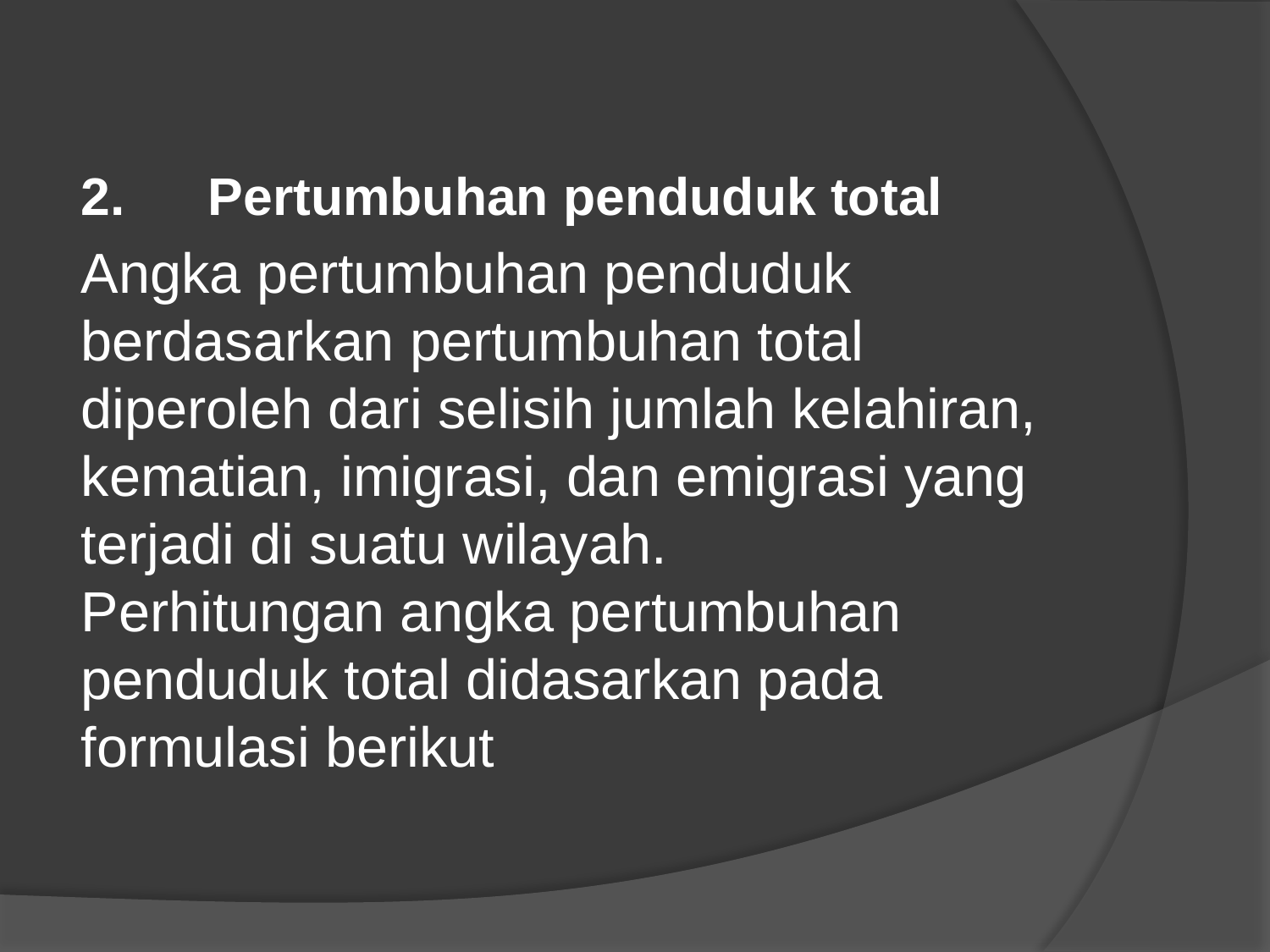

2.	Pertumbuhan penduduk total
Angka pertumbuhan penduduk berdasarkan pertumbuhan total diperoleh dari selisih jumlah kelahiran, kematian, imigrasi, dan emigrasi yang terjadi di suatu wilayah.
Perhitungan angka pertumbuhan penduduk total didasarkan pada formulasi berikut